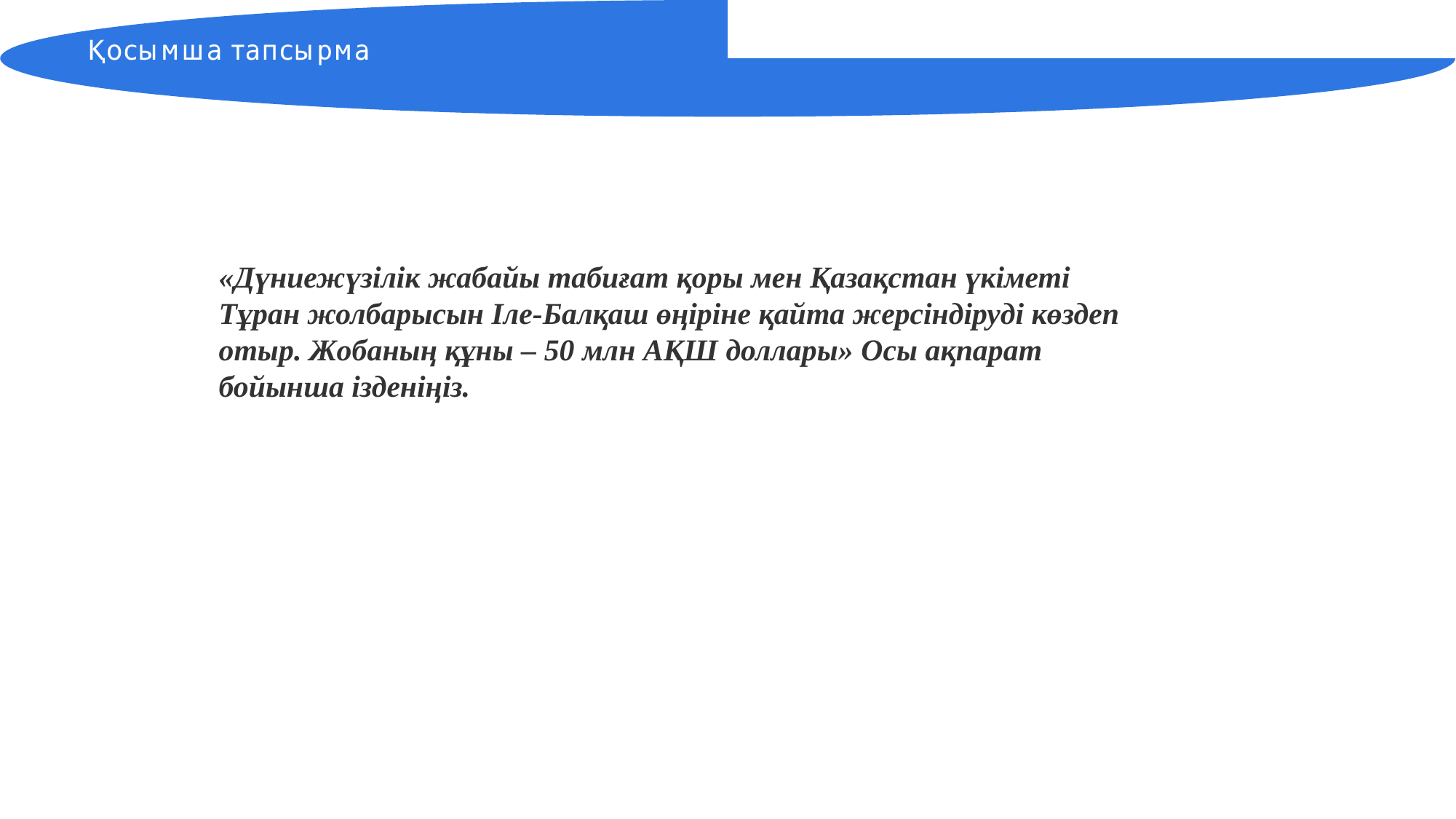

Қосымша тапсырма
«Дүниежүзілік жабайы табиғат қоры мен Қазақстан үкіметі Тұран жолбарысын Іле-Балқаш өңіріне қайта жерсіндіруді көздеп отыр. Жобаның құны – 50 млн АҚШ доллары» Осы ақпарат бойынша ізденіңіз.